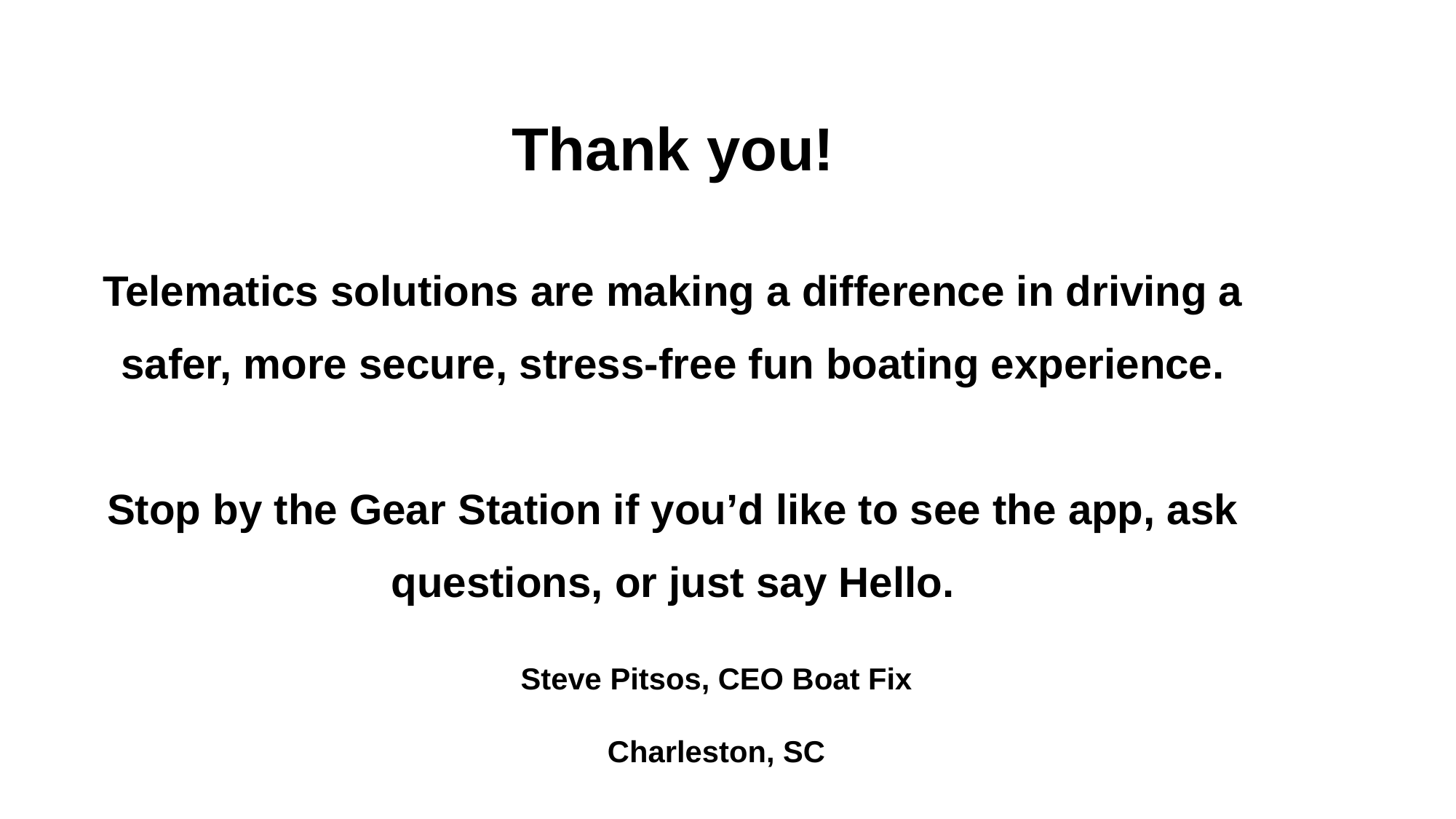

Thank you!
Telematics solutions are making a difference in driving a safer, more secure, stress-free fun boating experience.

Stop by the Gear Station if you’d like to see the app, ask questions, or just say Hello.
Steve Pitsos, CEO Boat Fix
Charleston, SC